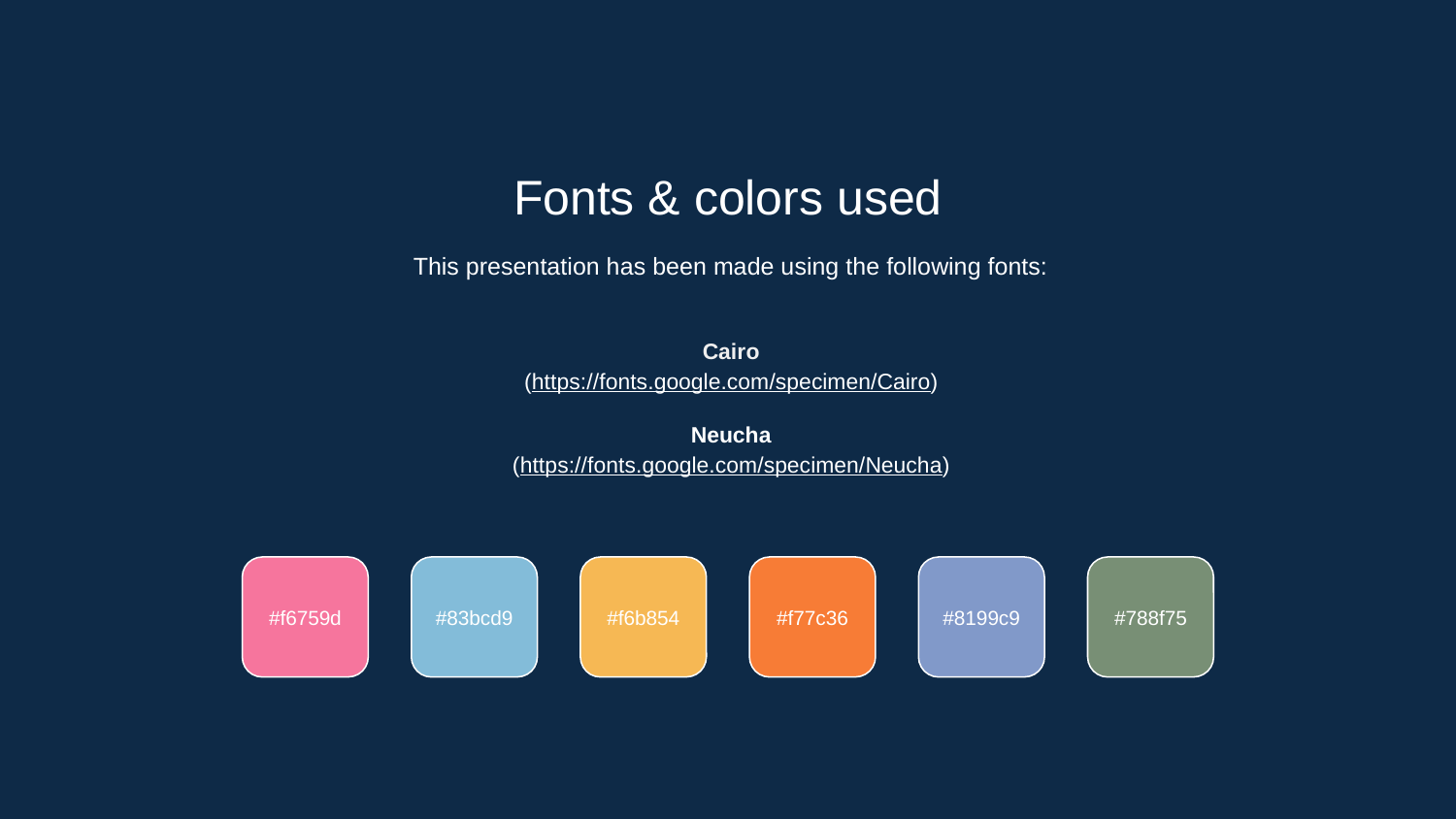

Fonts & colors used
This presentation has been made using the following fonts:

Cairo
(https://fonts.google.com/specimen/Cairo)

Neucha
(https://fonts.google.com/specimen/Neucha)

#f6759d
#83bcd9
#f6b854
#f77c36
#8199c9
#788f75